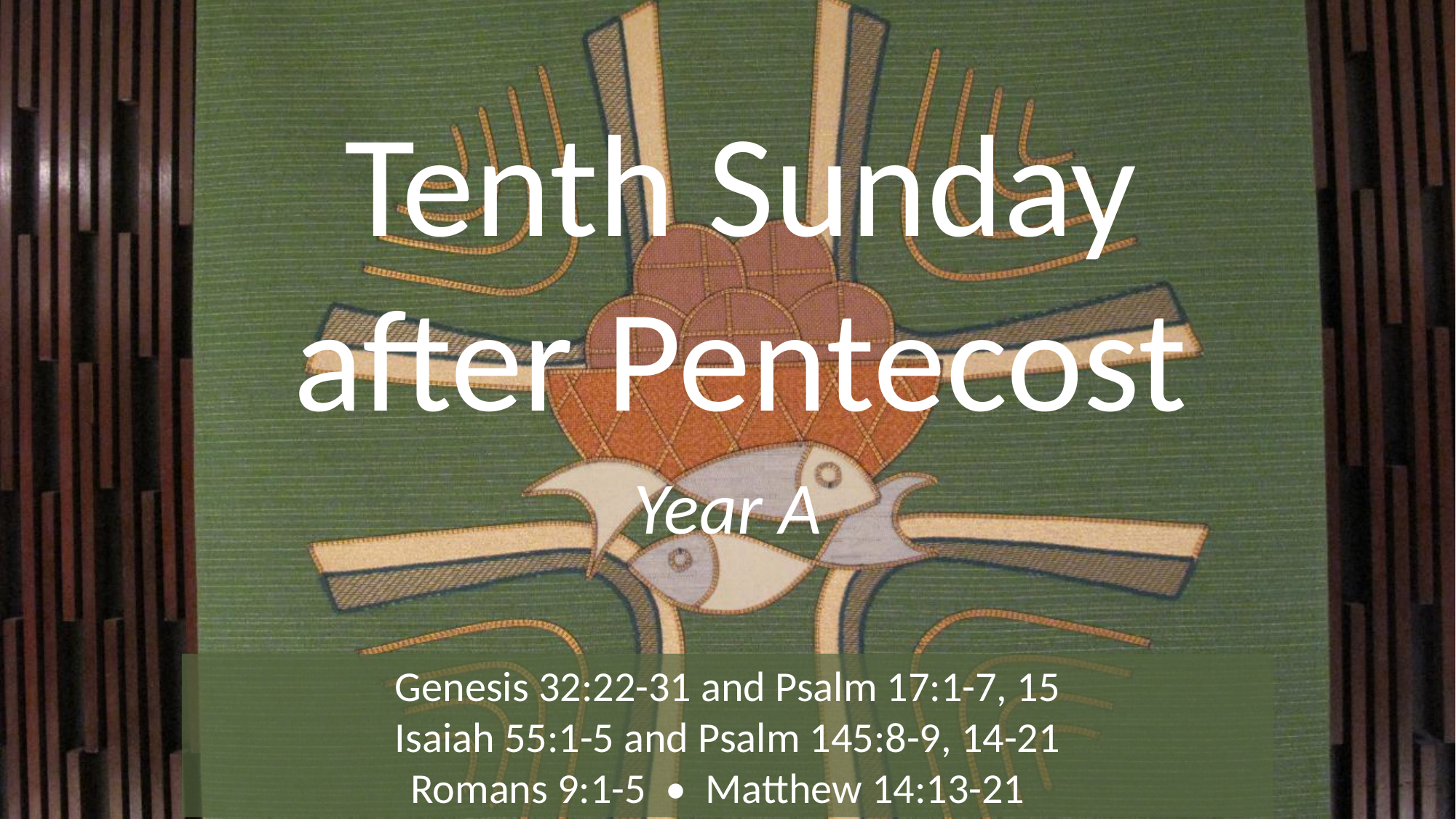

# Tenth Sunday after Pentecost
Year A
Genesis 32:22-31 and Psalm 17:1-7, 15
Isaiah 55:1-5 and Psalm 145:8-9, 14-21
 Romans 9:1-5  •  Matthew 14:13-21